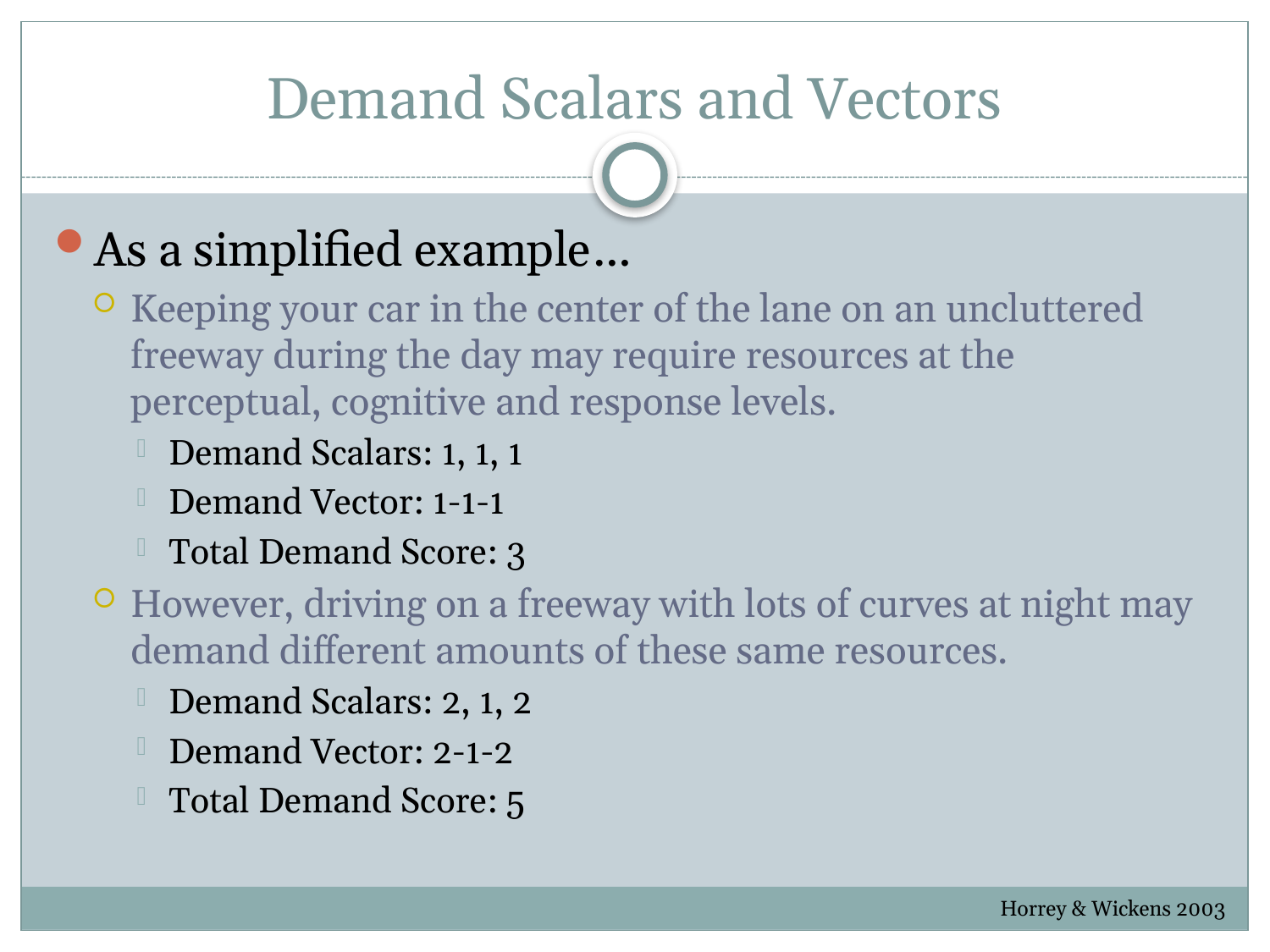

# Demand Scalars and Vectors
As a simplified example…
Keeping your car in the center of the lane on an uncluttered freeway during the day may require resources at the perceptual, cognitive and response levels.
Demand Scalars: 1, 1, 1
Demand Vector: 1-1-1
Total Demand Score: 3
However, driving on a freeway with lots of curves at night may demand different amounts of these same resources.
Demand Scalars: 2, 1, 2
Demand Vector: 2-1-2
Total Demand Score: 5
Horrey & Wickens 2003